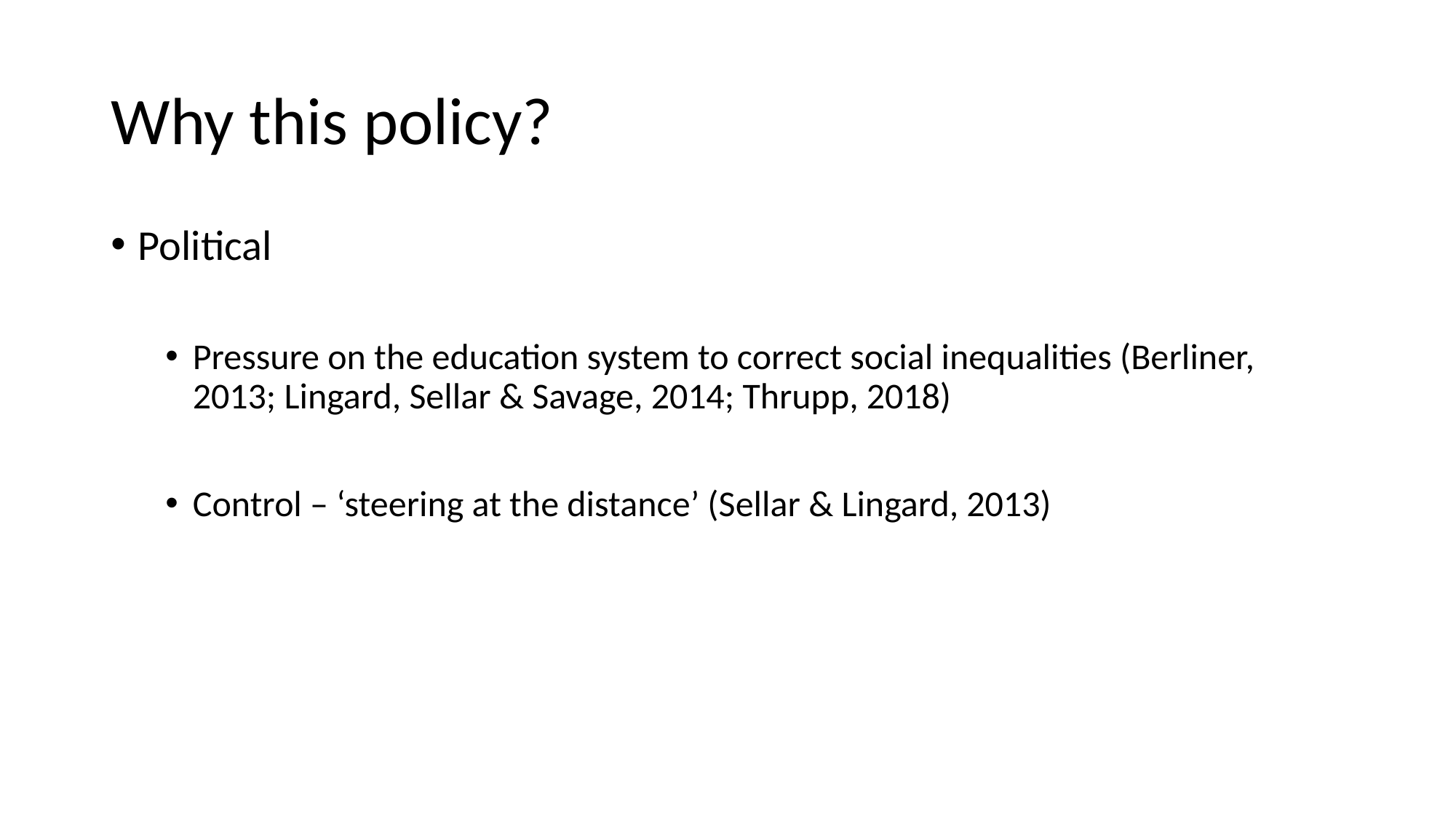

# Why this policy?
Political

Pressure on the education system to correct social inequalities (Berliner, 2013; Lingard, Sellar & Savage, 2014; Thrupp, 2018)

Control – ‘steering at the distance’ (Sellar & Lingard, 2013)